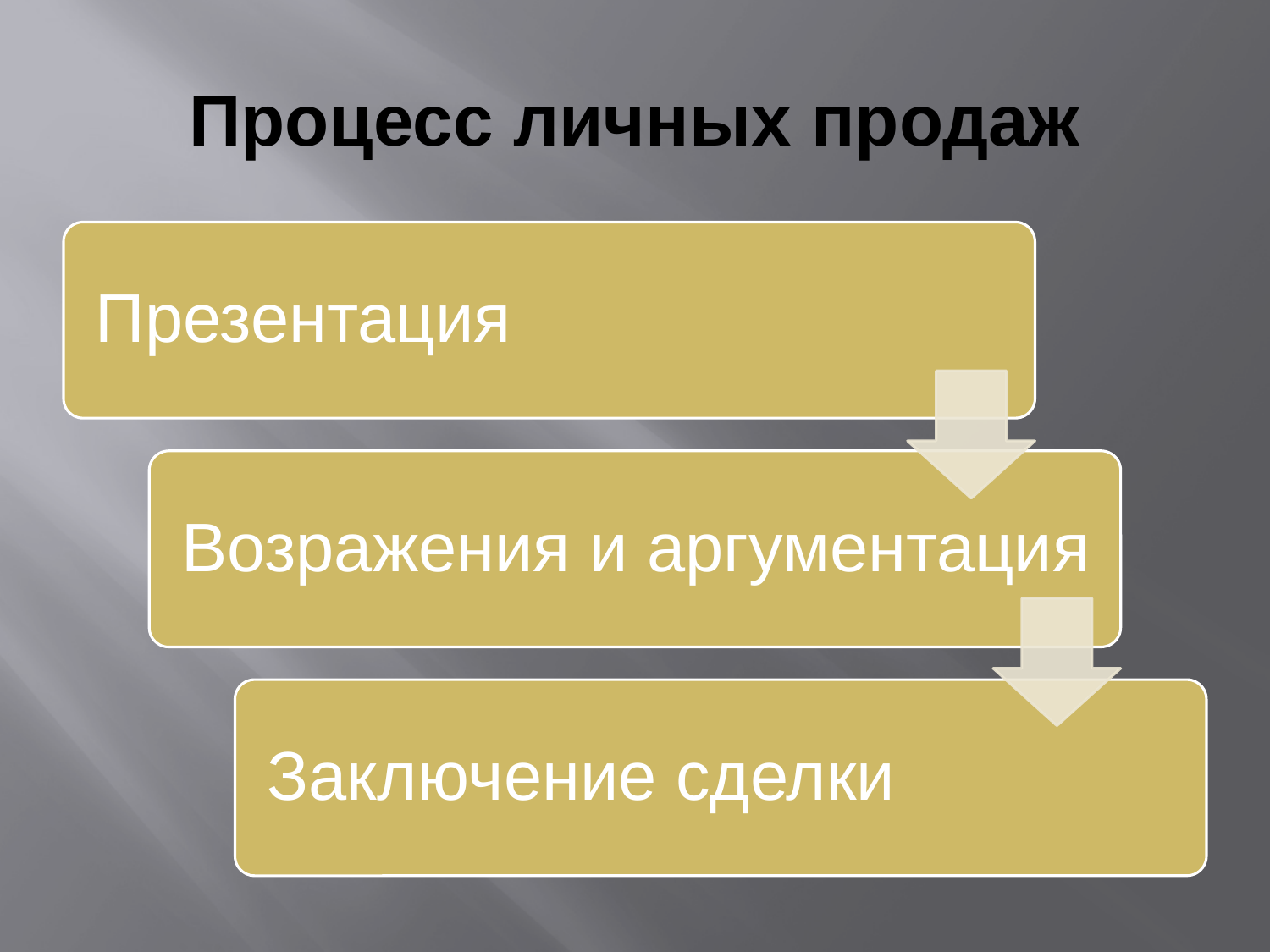

# Процесс личных продаж
Презентация
Возражения и аргументация
Заключение сделки